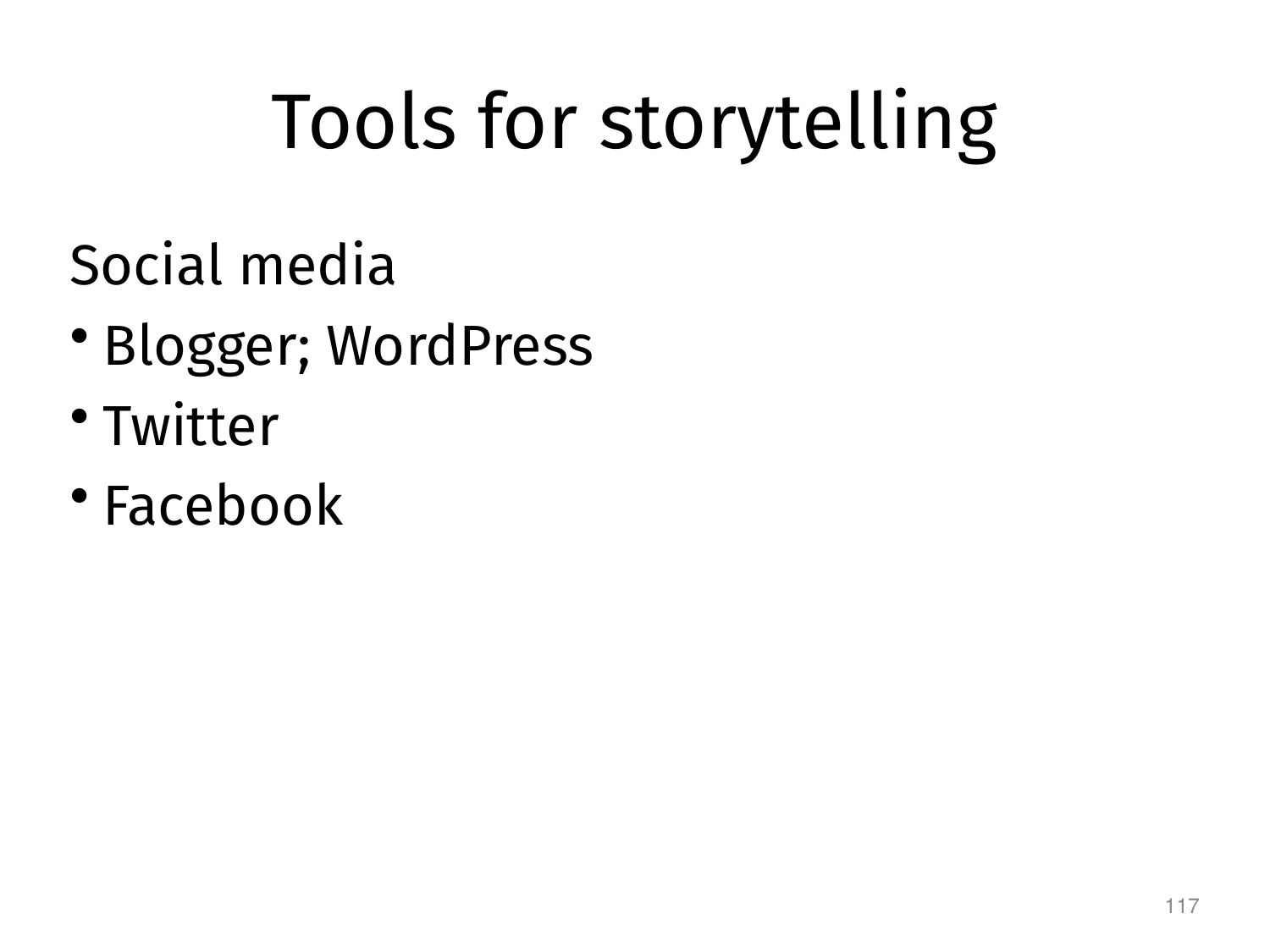

Tools for storytelling
Social media
Blogger; WordPress
Twitter
Facebook
117